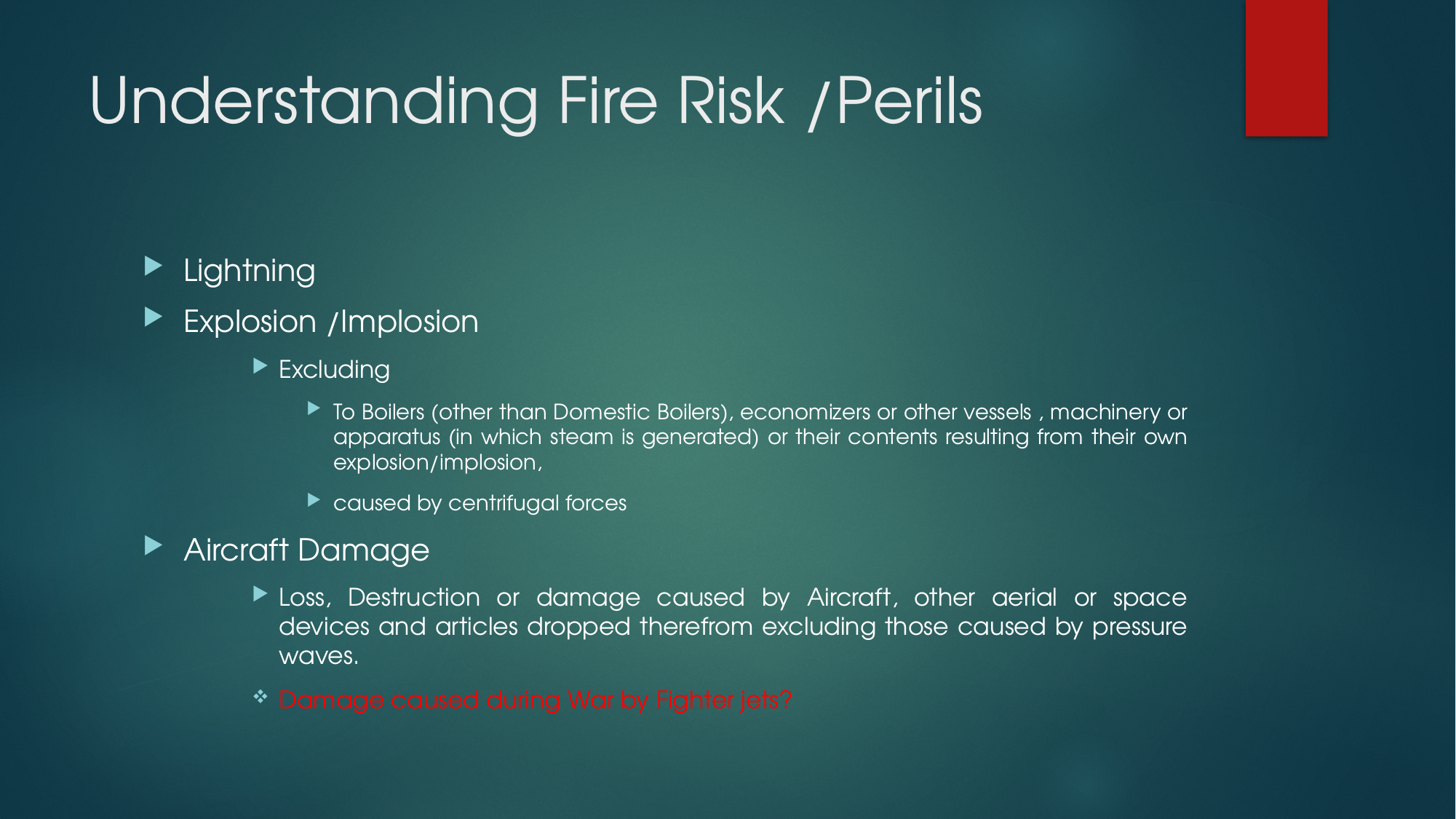

# Understanding Fire Risk /Perils
Lightning
Explosion /Implosion
Excluding
To Boilers (other than Domestic Boilers), economizers or other vessels , machinery or apparatus (in which steam is generated) or their contents resulting from their own explosion/implosion,
caused by centrifugal forces
Aircraft Damage
Loss, Destruction or damage caused by Aircraft, other aerial or space devices and articles dropped therefrom excluding those caused by pressure waves.
Damage caused during War by Fighter jets?